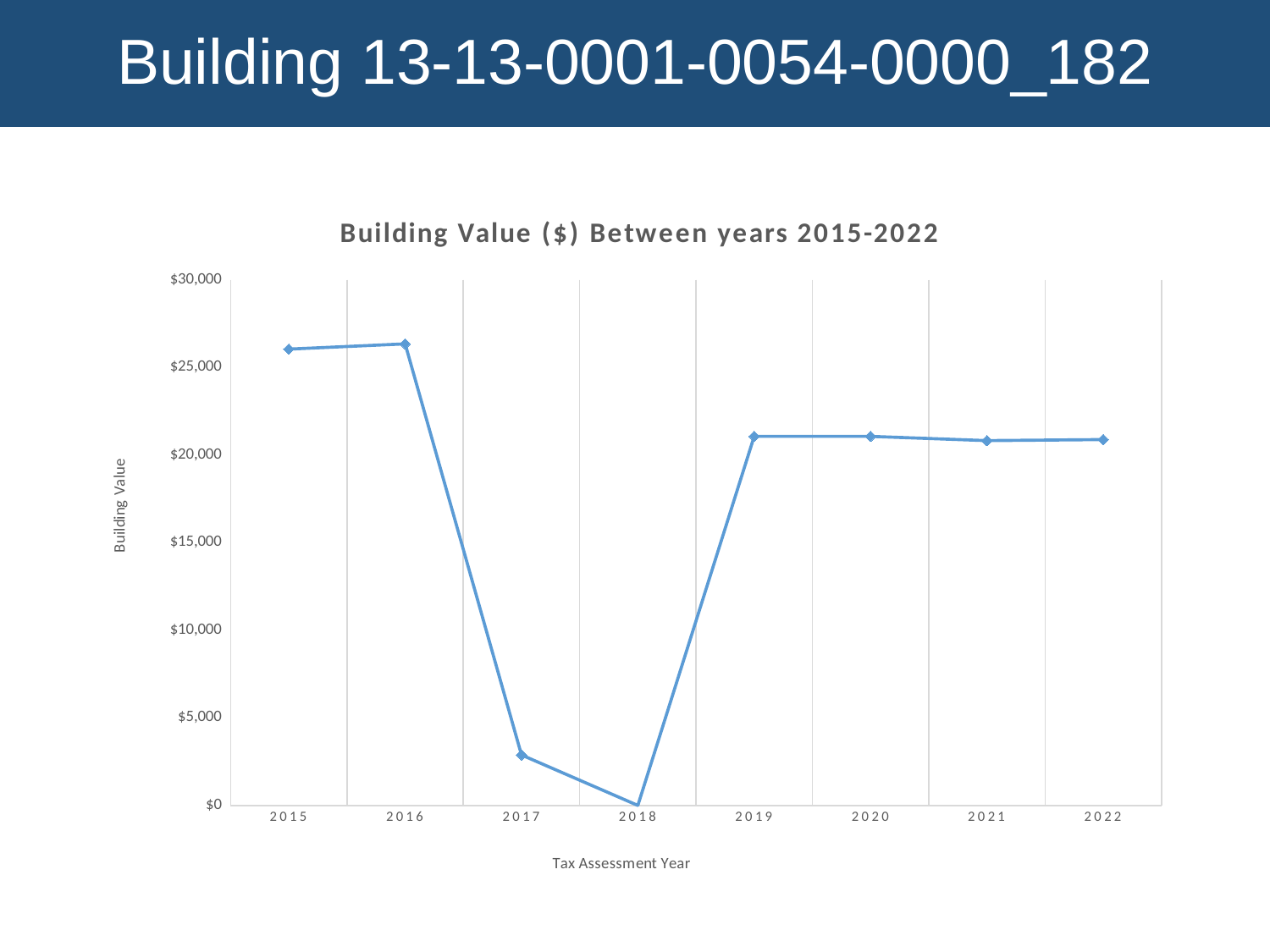

Building 13-13-0001-0054-0000_182

### Chart: Building Value ($) Between years 2015-2022

| Category |  |
|---|---|
| 2015 | 26040.0 |
| 2016 | 26340.0 |
| 2017 | 2880.0 |
| 2018 | 0.0 |
| 2019 | 21060.0 |
| 2020 | 21060.0 |
| 2021 | 20820.0 |
| 2022 | 20880.0 |